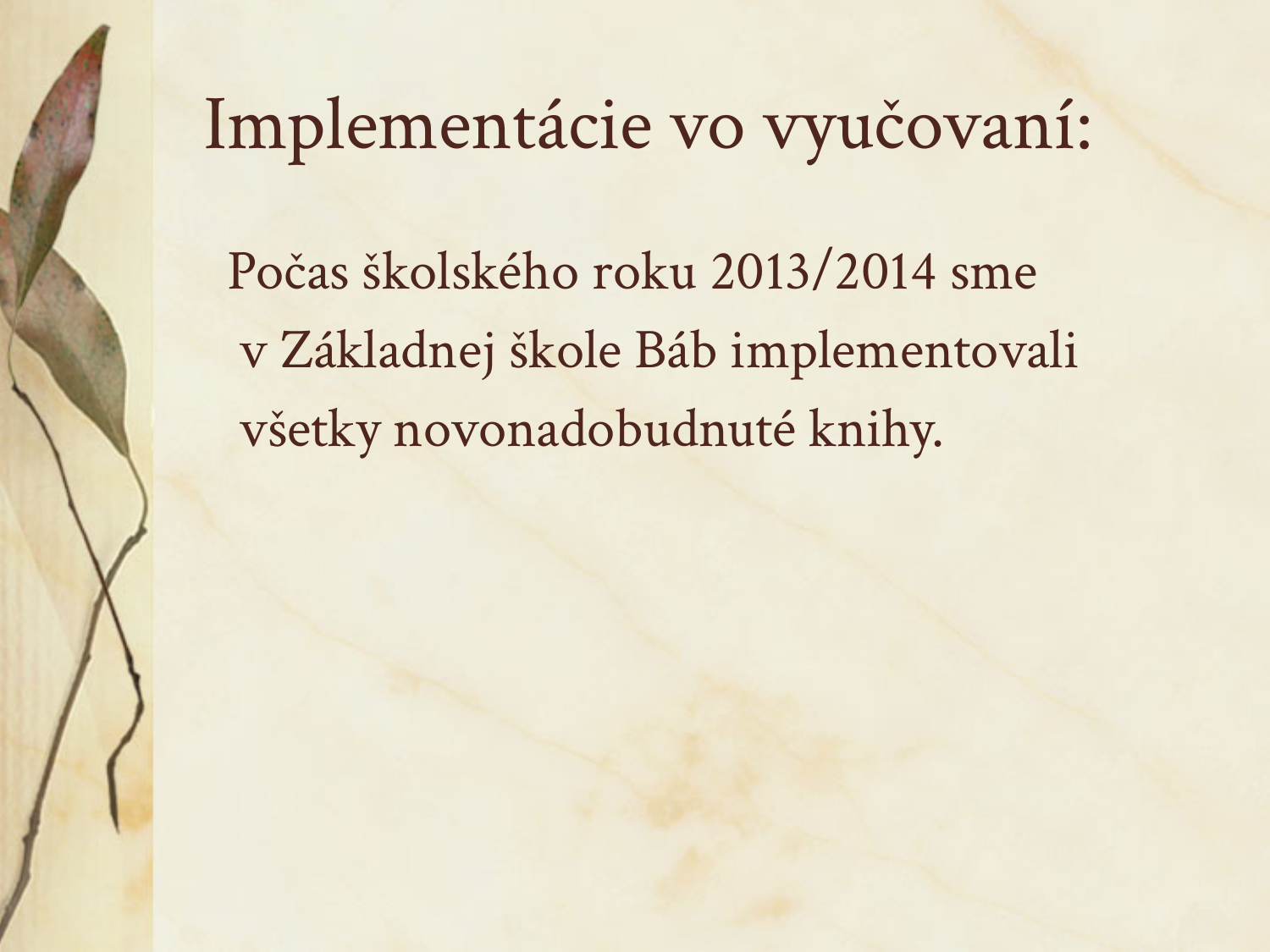

# Implementácie vo vyučovaní:
Počas školského roku 2013/2014 sme
 v Základnej škole Báb implementovali
 všetky novonadobudnuté knihy.